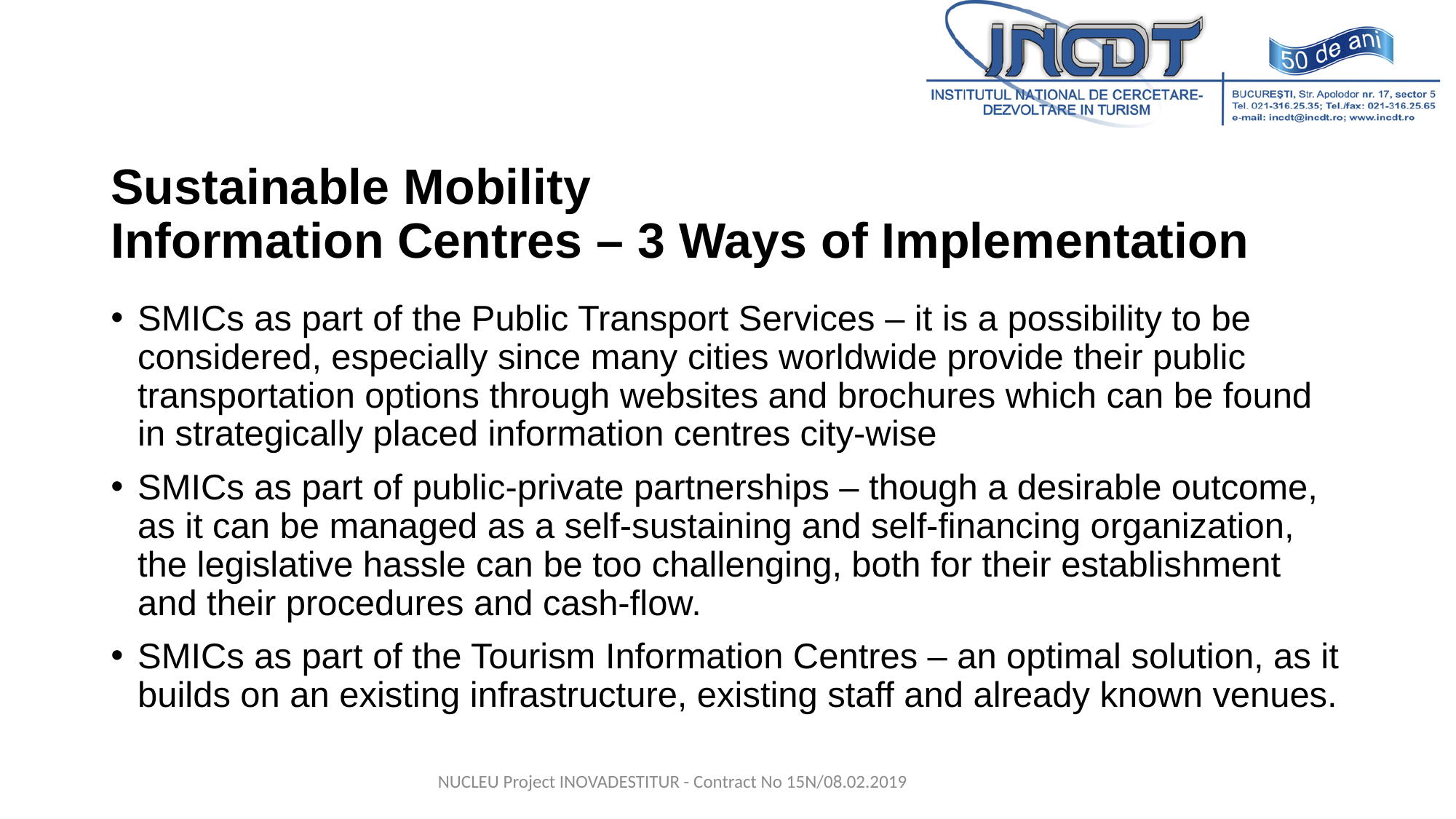

# Sustainable Mobility Information Centres – 3 Ways of Implementation
SMICs as part of the Public Transport Services – it is a possibility to be considered, especially since many cities worldwide provide their public transportation options through websites and brochures which can be found in strategically placed information centres city-wise
SMICs as part of public-private partnerships – though a desirable outcome, as it can be managed as a self-sustaining and self-financing organization, the legislative hassle can be too challenging, both for their establishment and their procedures and cash-flow.
SMICs as part of the Tourism Information Centres – an optimal solution, as it builds on an existing infrastructure, existing staff and already known venues.
NUCLEU Project INOVADESTITUR - Contract No 15N/08.02.2019